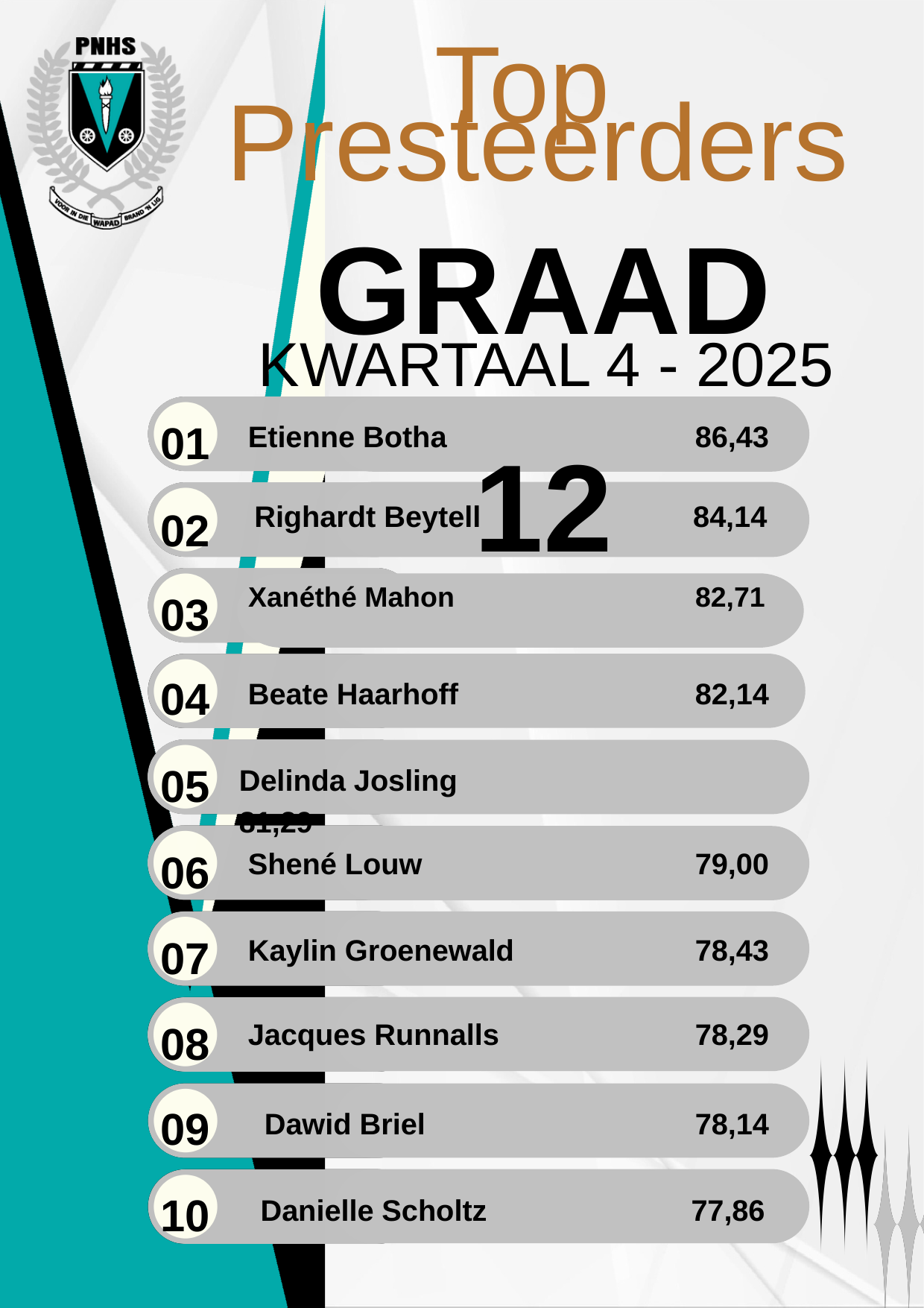

Top
Presteerders

01
Etienne Botha 			86,43

	 Righardt Beytell 		84,14
02

Xanéthé Mahon			82,71

03

04
Beate Haarhoff 			82,14

05

 Delinda Josling 			  81,29

06
Shené Louw 			79,00

07
Kaylin Groenewald 		78,43

08
Jacques Runnalls		78,29

09
  Dawid Briel                 		78,14

10
GRAAD 12
KWARTAAL 4 - 2025
  Danielle Scholtz		77,86